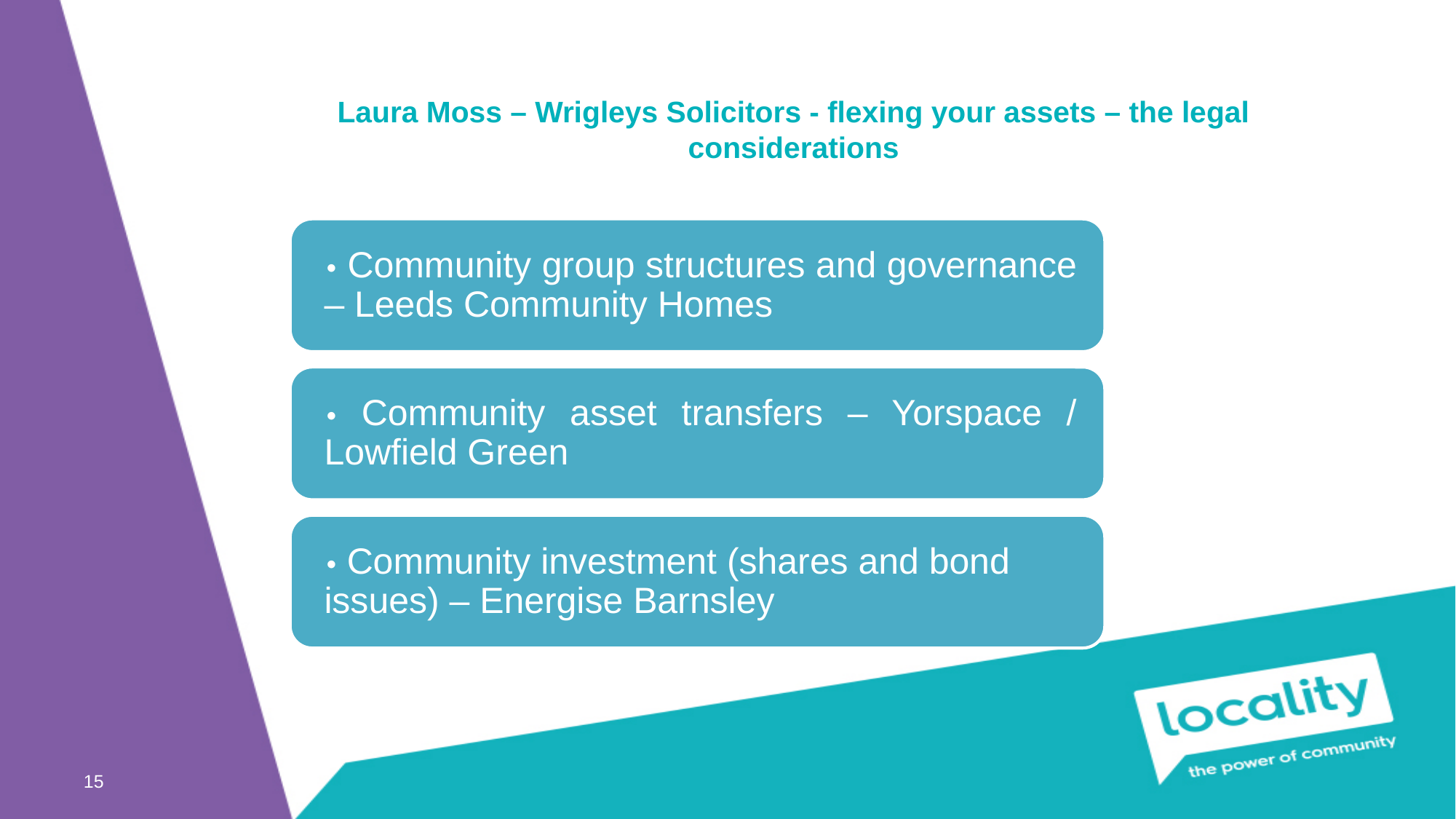

# Laura Moss – Wrigleys Solicitors - flexing your assets – the legal considerations
• Community group structures and governance – Leeds Community Homes
• Community asset transfers – Yorspace / Lowfield Green
• Community investment (shares and bond issues) – Energise Barnsley
15